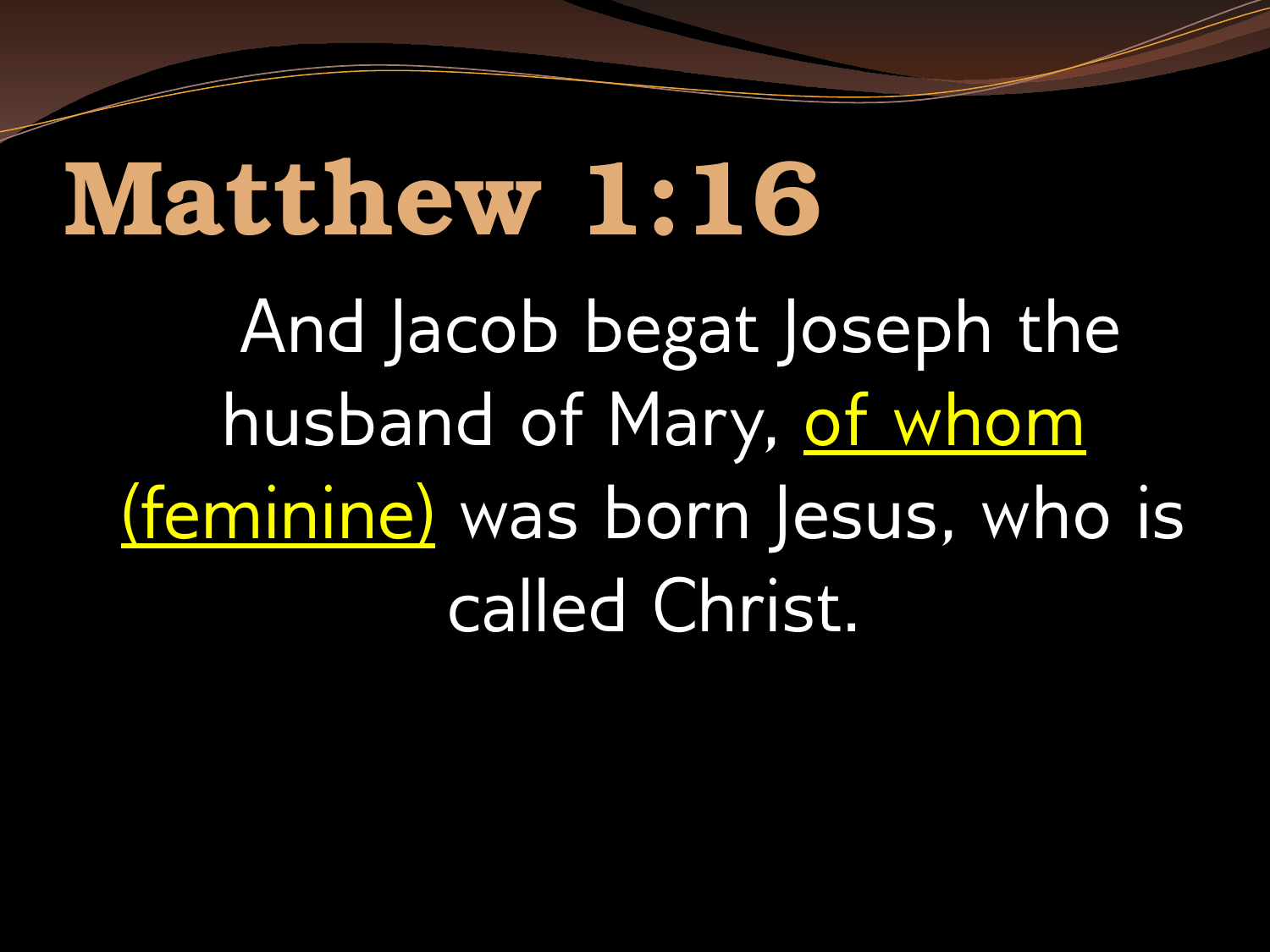

# Matthew 1:16
    And Jacob begat Joseph the husband of Mary, of whom (feminine) was born Jesus, who is called Christ.